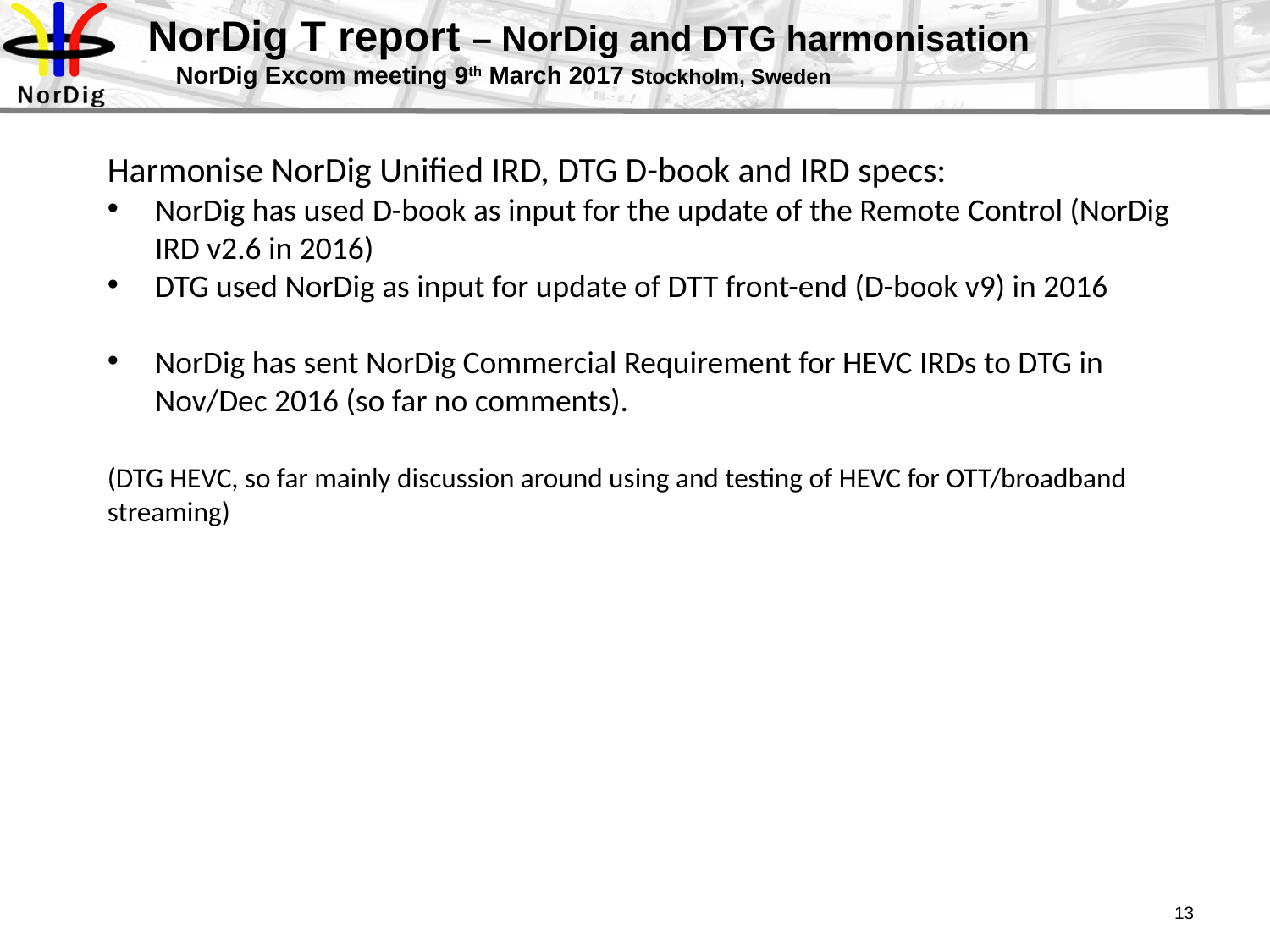

# NorDig T report – NorDig and DTG harmonisation NorDig Excom meeting 9th March 2017 Stockholm, Sweden
Harmonise NorDig Unified IRD, DTG D-book and IRD specs:
NorDig has used D-book as input for the update of the Remote Control (NorDig IRD v2.6 in 2016)
DTG used NorDig as input for update of DTT front-end (D-book v9) in 2016

NorDig has sent NorDig Commercial Requirement for HEVC IRDs to DTG in Nov/Dec 2016 (so far no comments).

(DTG HEVC, so far mainly discussion around using and testing of HEVC for OTT/broadband streaming)
13